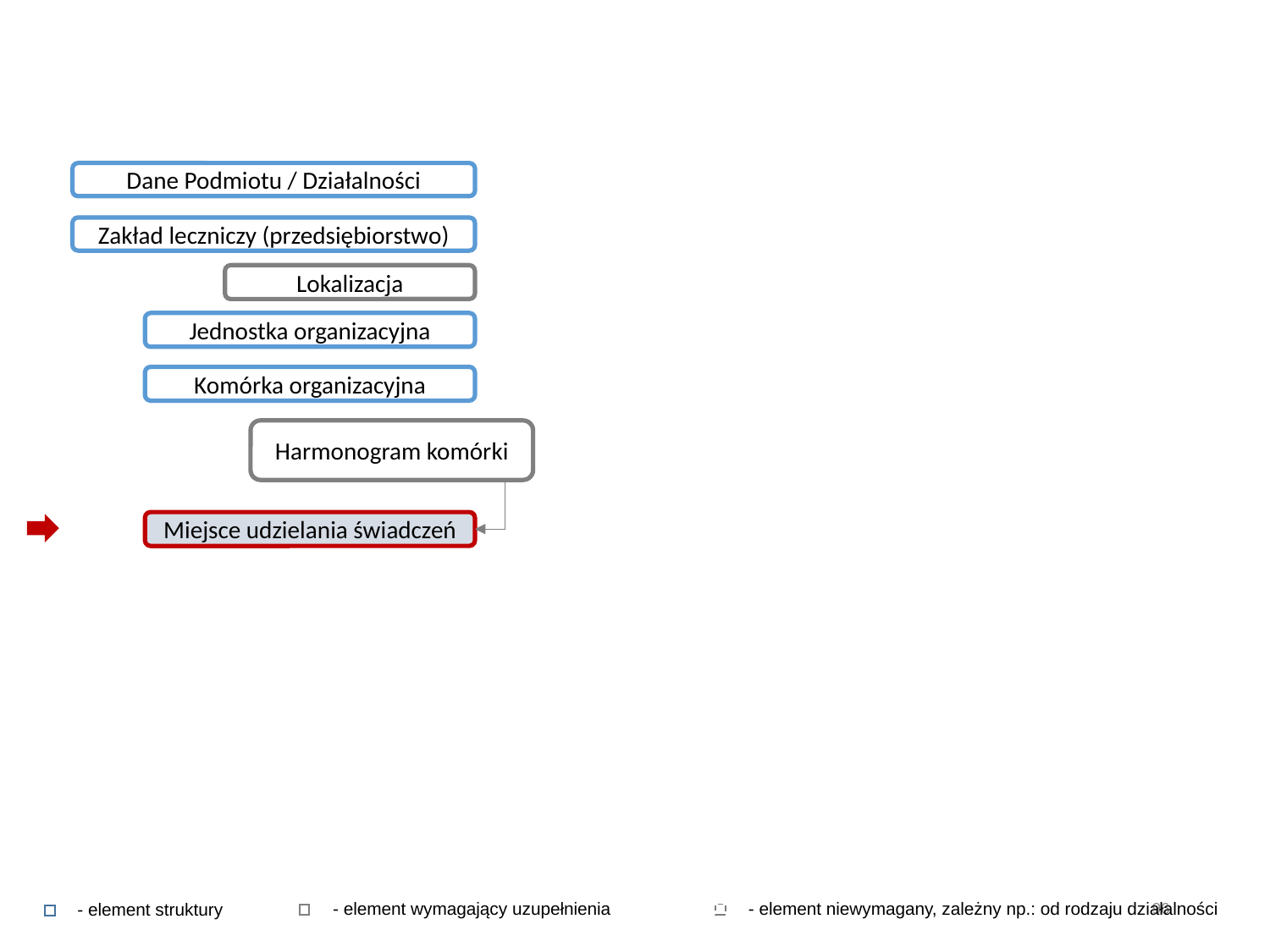

Dane Podmiotu / Działalności
Zakład leczniczy (przedsiębiorstwo)
Lokalizacja
Jednostka organizacyjna
Komórka organizacyjna
Harmonogram komórki
Miejsce udzielania świadczeń

96
- element niewymagany, zależny np.: od rodzaju działalności
- element wymagający uzupełnienia
- element struktury